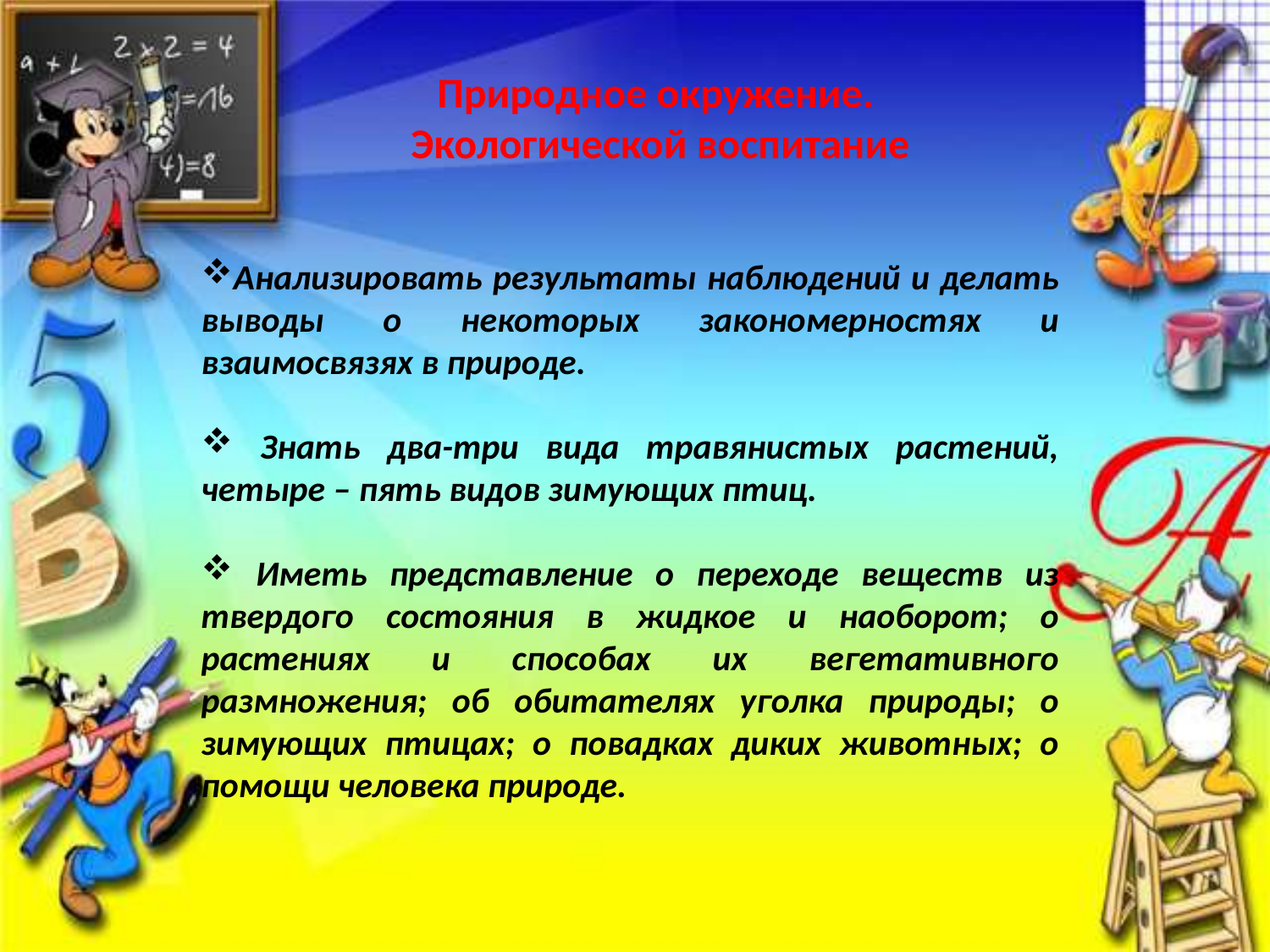

Природное окружение.
 Экологической воспитание
Анализировать результаты наблюдений и делать выводы о некоторых закономерностях и взаимосвязях в природе.

 Знать два-три вида травянистых растений, четыре – пять видов зимующих птиц.

 Иметь представление о переходе веществ из твердого состояния в жидкое и наоборот; о растениях и способах их вегетативного размножения; об обитателях уголка природы; о зимующих птицах; о повадках диких животных; о помощи человека природе.